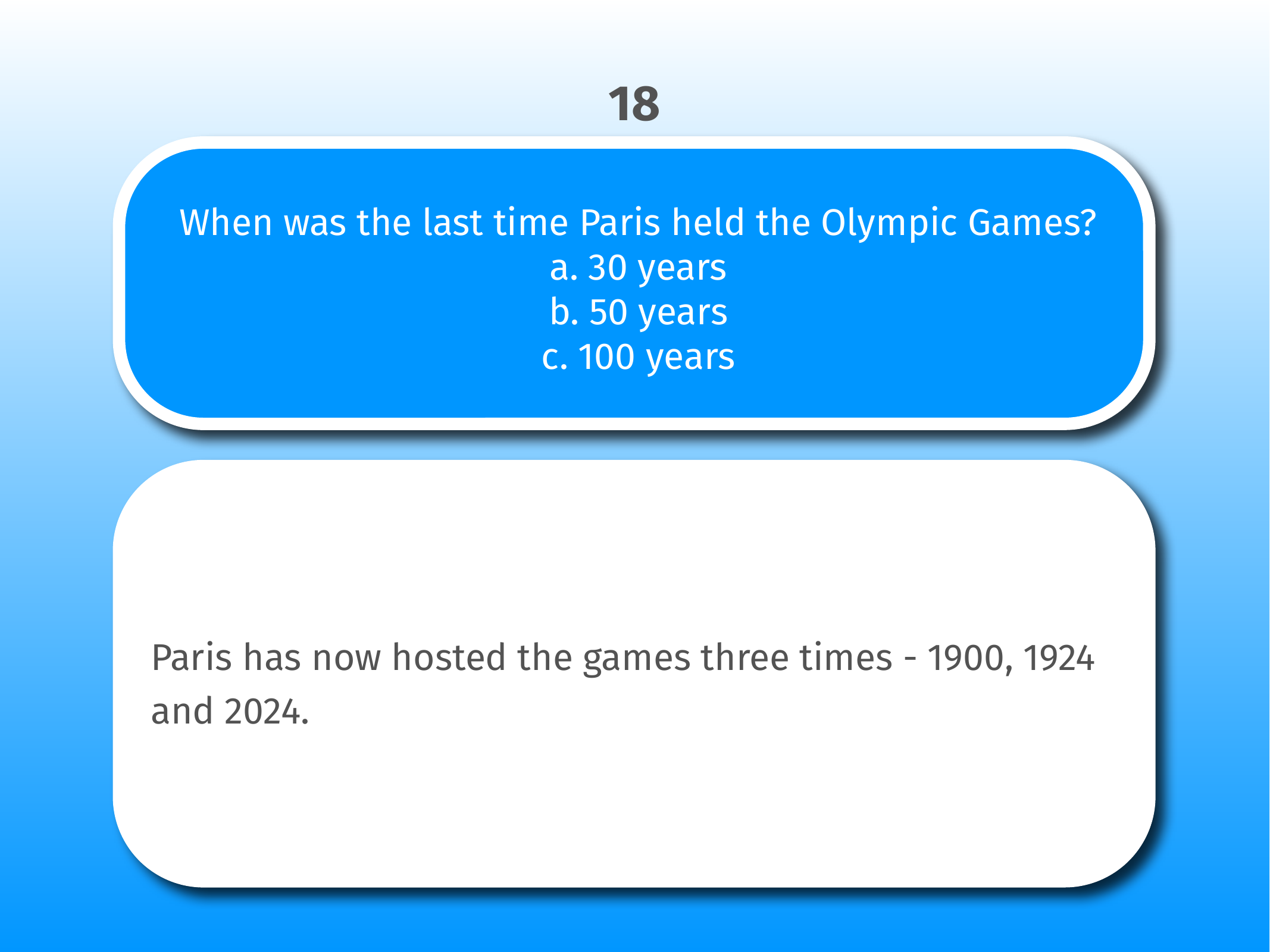

18
# When was the last time Paris held the Olympic Games? a. 30 years b. 50 years c. 100 years
Paris has now hosted the games three times - 1900, 1924 and 2024.